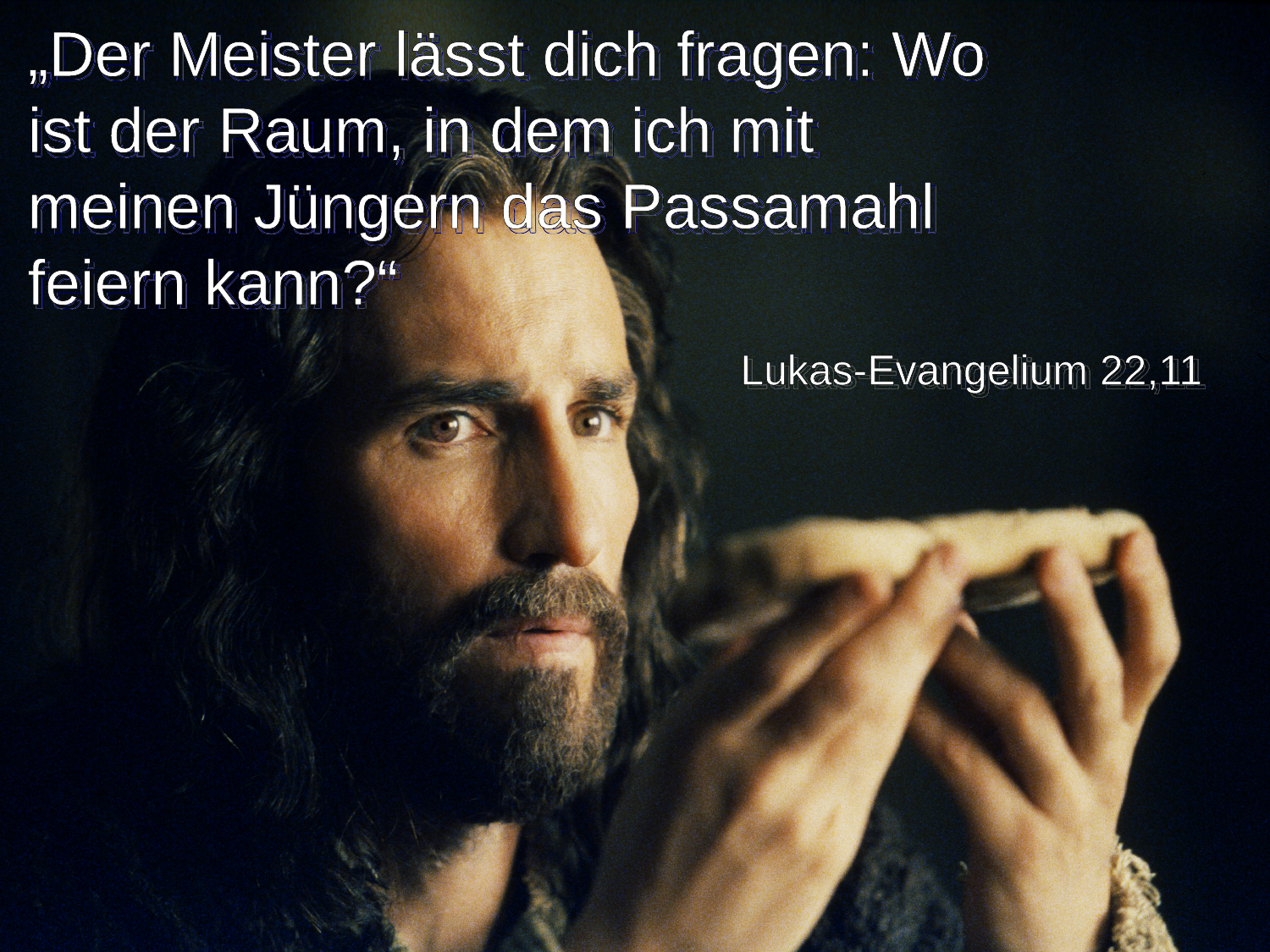

# „Der Meister lässt dich fragen: Wo ist der Raum, in dem ich mit meinen Jüngern das Passamahl feiern kann?“
Lukas-Evangelium 22,11